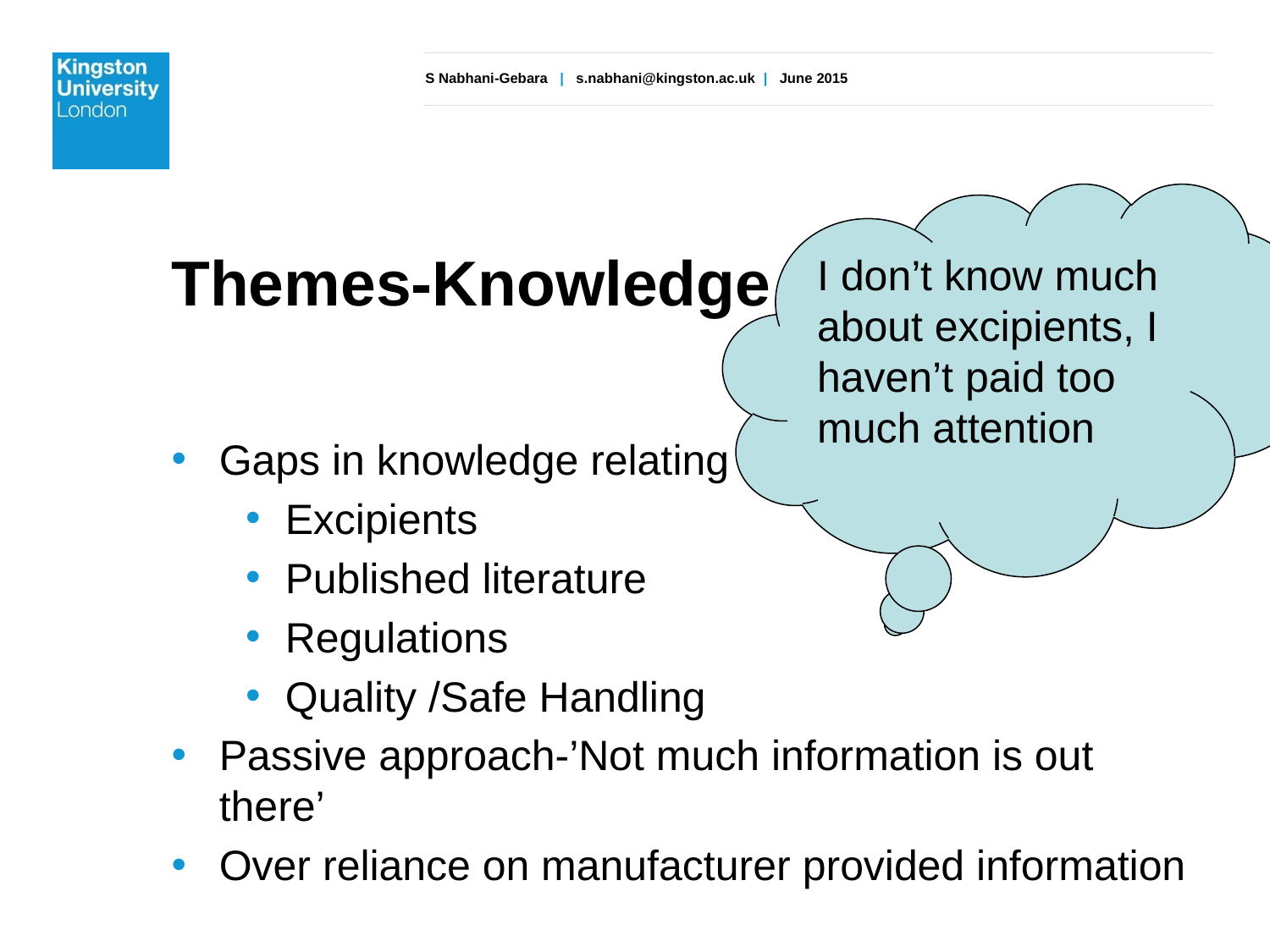

I don’t know much about excipients, I haven’t paid too much attention
# Themes-Knowledge

Gaps in knowledge relating
Excipients
Published literature
Regulations
Quality /Safe Handling
Passive approach-’Not much information is out there’
Over reliance on manufacturer provided information